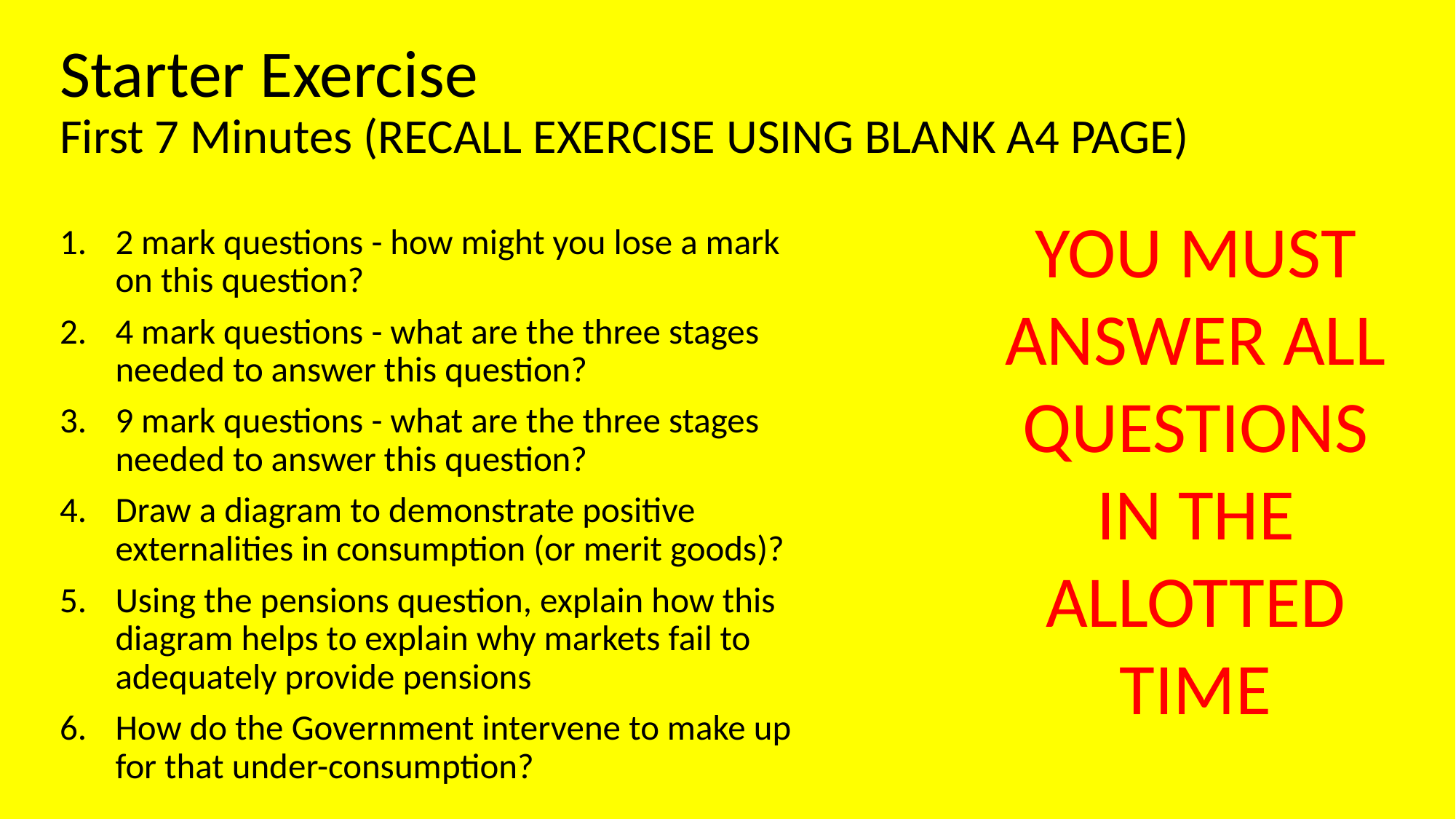

# Starter Exercise First 7 Minutes (RECALL EXERCISE USING BLANK A4 PAGE)
YOU MUST ANSWER ALL QUESTIONS IN THE ALLOTTED TIME
2 mark questions - how might you lose a mark on this question?
4 mark questions - what are the three stages needed to answer this question?
9 mark questions - what are the three stages needed to answer this question?
Draw a diagram to demonstrate positive externalities in consumption (or merit goods)?
Using the pensions question, explain how this diagram helps to explain why markets fail to adequately provide pensions
How do the Government intervene to make up for that under-consumption?